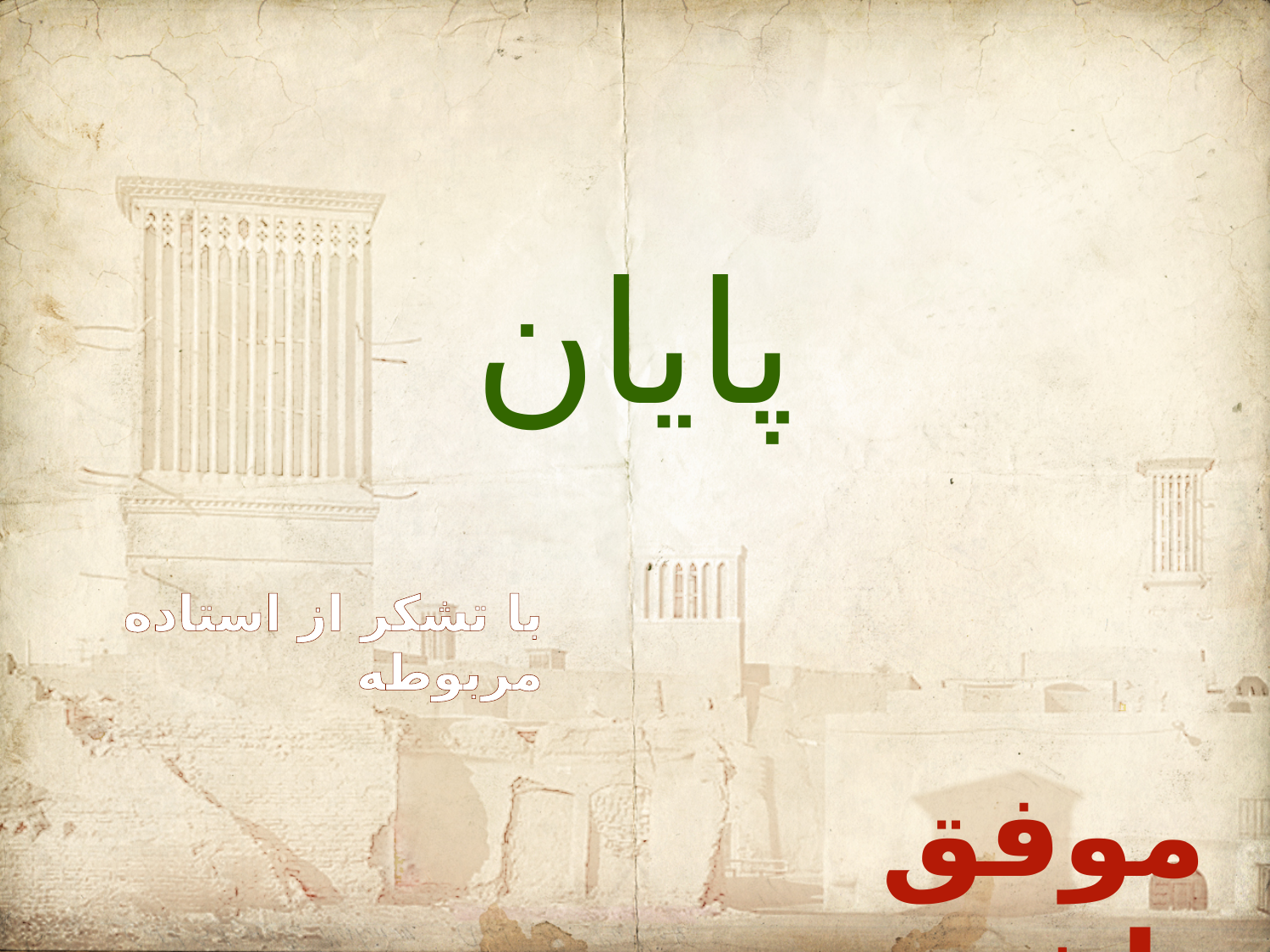

پایان
با تشکر از استاده مربوطه
موفق باشید.